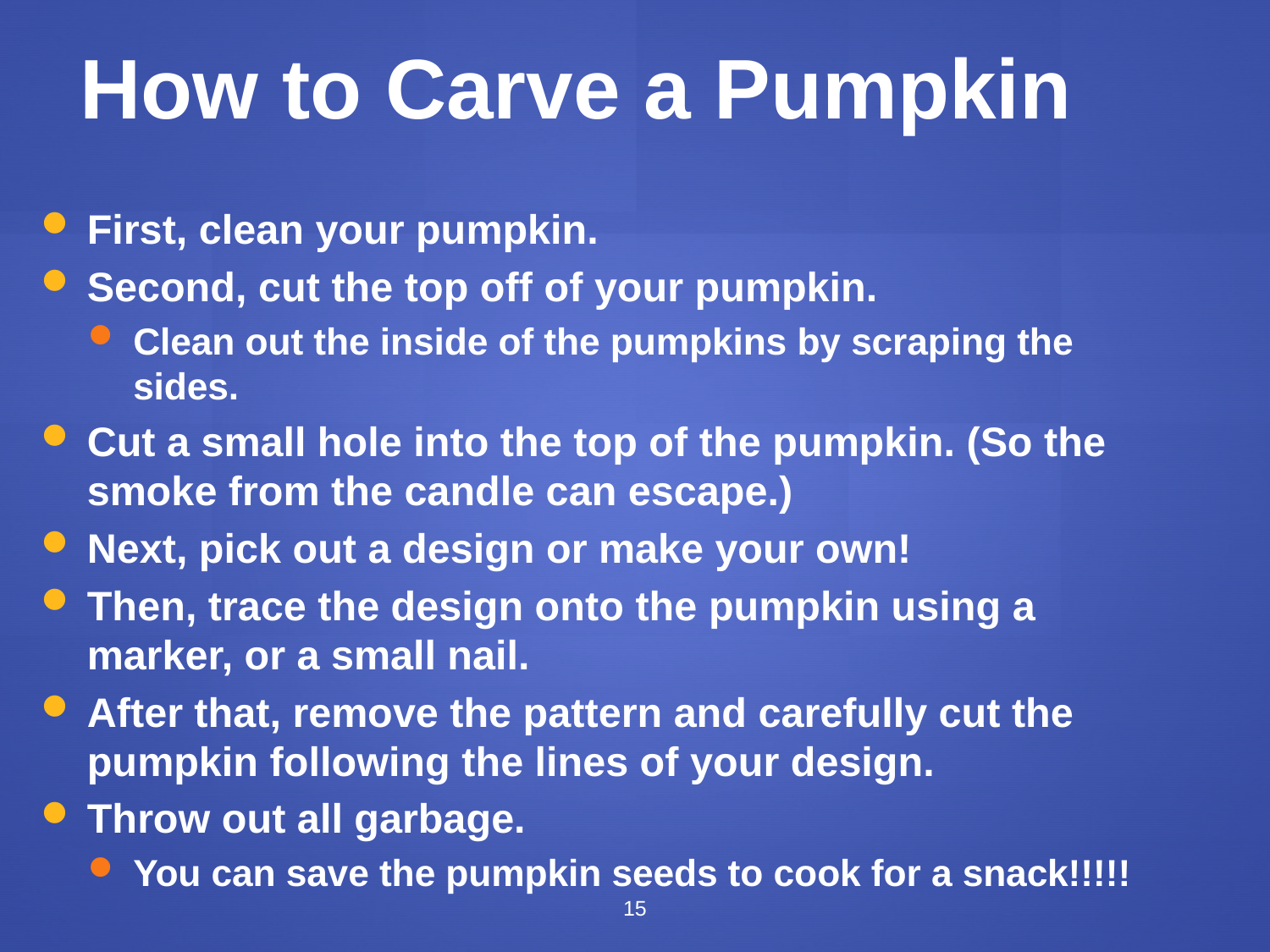

How to Carve a Pumpkin
First, clean your pumpkin.
Second, cut the top off of your pumpkin.
Clean out the inside of the pumpkins by scraping the sides.
Cut a small hole into the top of the pumpkin. (So the smoke from the candle can escape.)
Next, pick out a design or make your own!
Then, trace the design onto the pumpkin using a marker, or a small nail.
After that, remove the pattern and carefully cut the pumpkin following the lines of your design.
Throw out all garbage.
You can save the pumpkin seeds to cook for a snack!!!!!

15